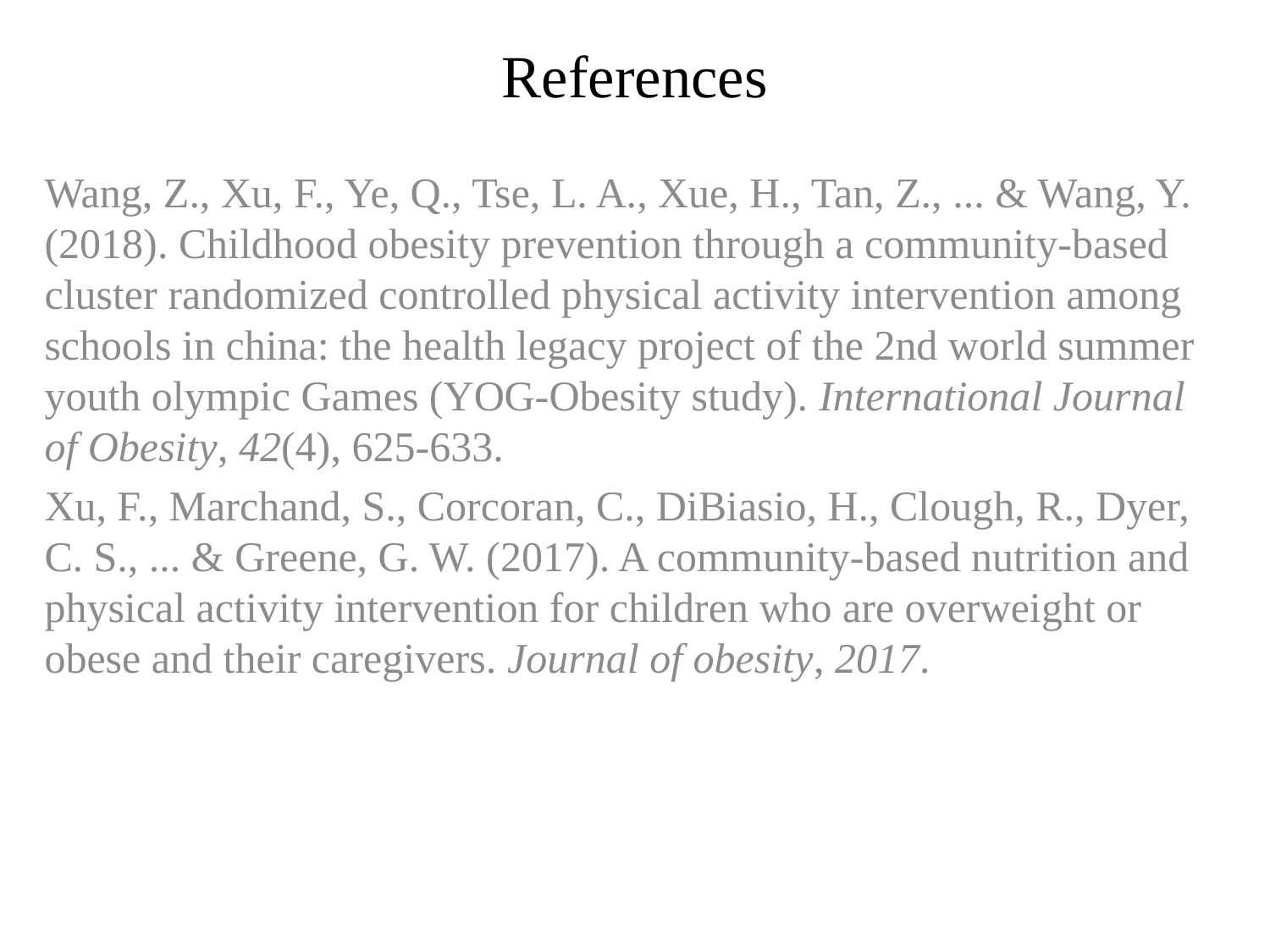

# References
Wang, Z., Xu, F., Ye, Q., Tse, L. A., Xue, H., Tan, Z., ... & Wang, Y. (2018). Childhood obesity prevention through a community-based cluster randomized controlled physical activity intervention among schools in china: the health legacy project of the 2nd world summer youth olympic Games (YOG-Obesity study). International Journal of Obesity, 42(4), 625-633.
Xu, F., Marchand, S., Corcoran, C., DiBiasio, H., Clough, R., Dyer, C. S., ... & Greene, G. W. (2017). A community-based nutrition and physical activity intervention for children who are overweight or obese and their caregivers. Journal of obesity, 2017.